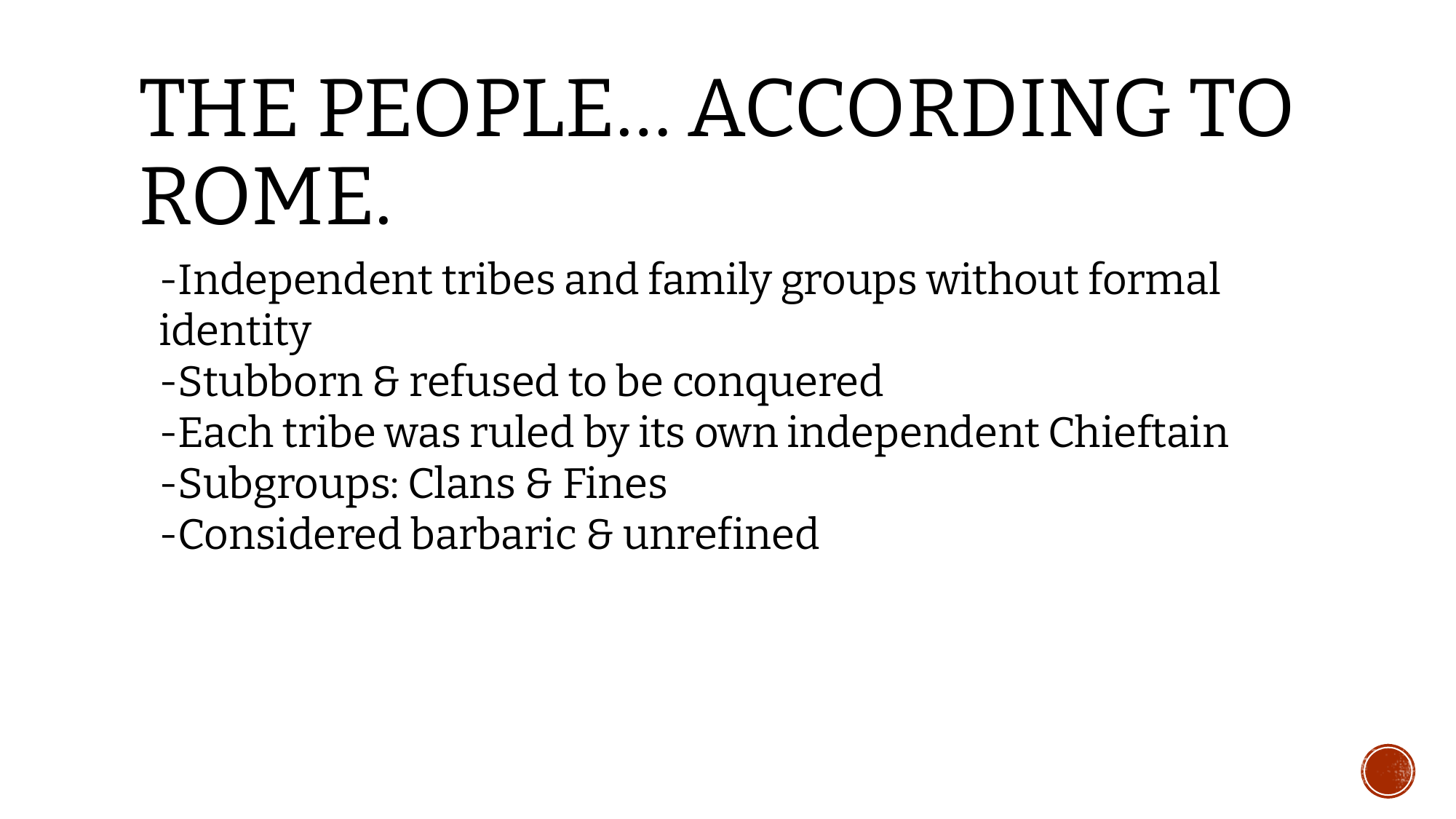

# The people… According to Rome.
-Independent tribes and family groups without formal identity
-Stubborn & refused to be conquered
-Each tribe was ruled by its own independent Chieftain
-Subgroups: Clans & Fines
-Considered barbaric & unrefined